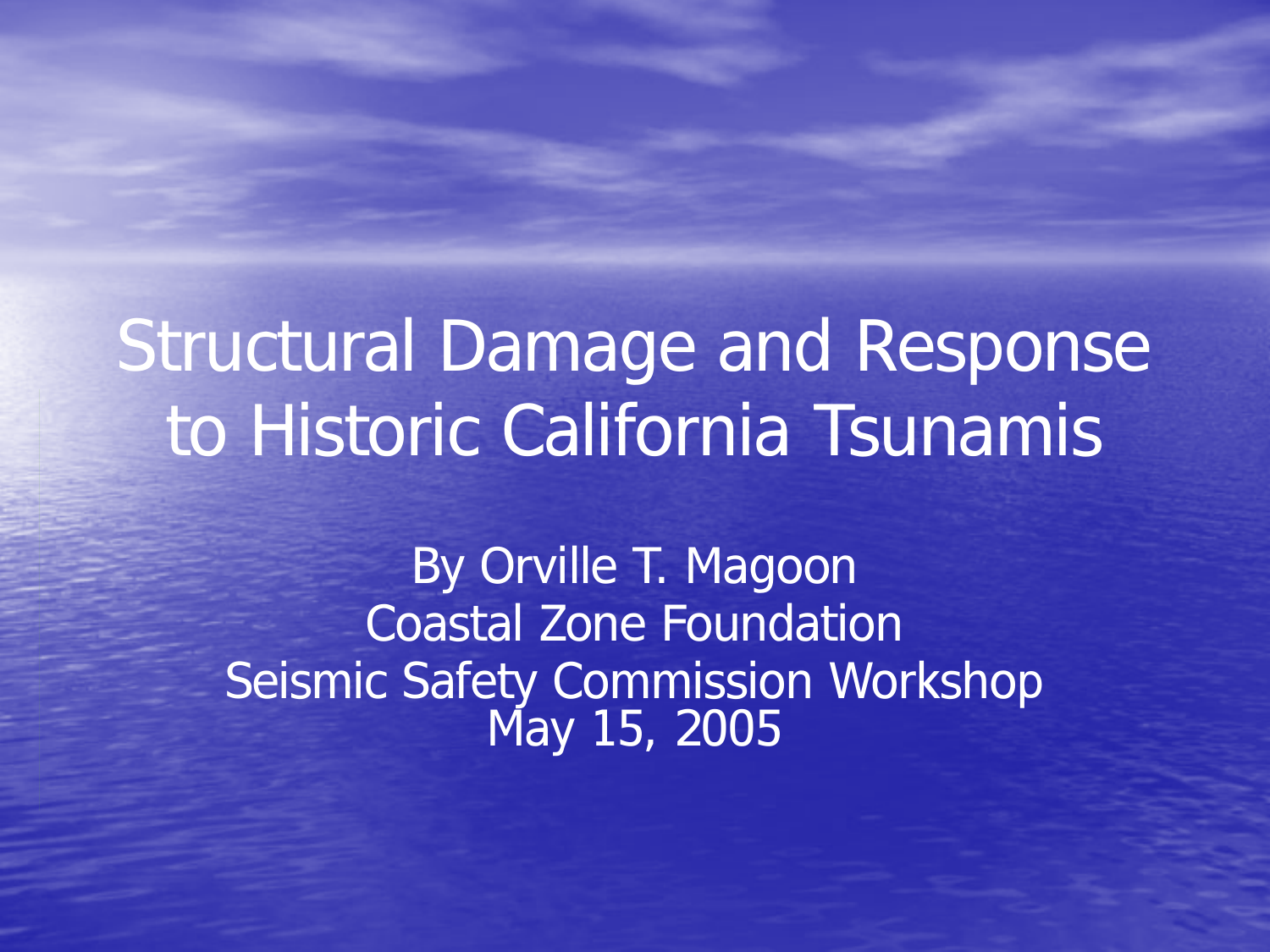

# Structural Damage and Response to Historic California Tsunamis
By Orville T. Magoon
Coastal Zone Foundation
Seismic Safety Commission Workshop May 15, 2005